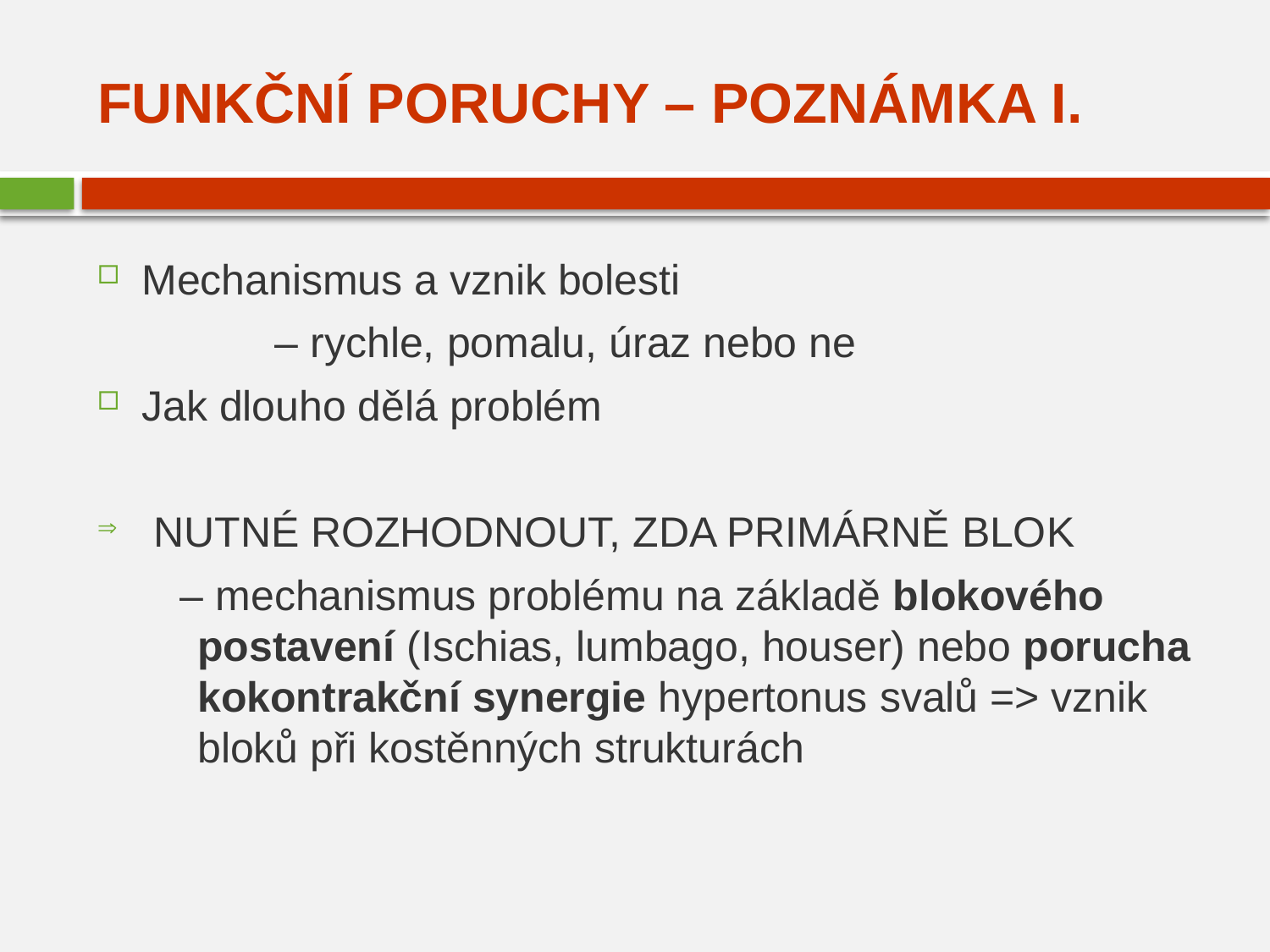

# Funkční poruchy – poznámka I.
Mechanismus a vznik bolesti
               – rychle, pomalu, úraz nebo ne
Jak dlouho dělá problém

 NUTNÉ ROZHODNOUT, ZDA PRIMÁRNĚ BLOK
       – mechanismus problému na základě blokového postavení (Ischias, lumbago, houser) nebo porucha kokontrakční synergie hypertonus svalů => vznik bloků při kostěnných strukturách